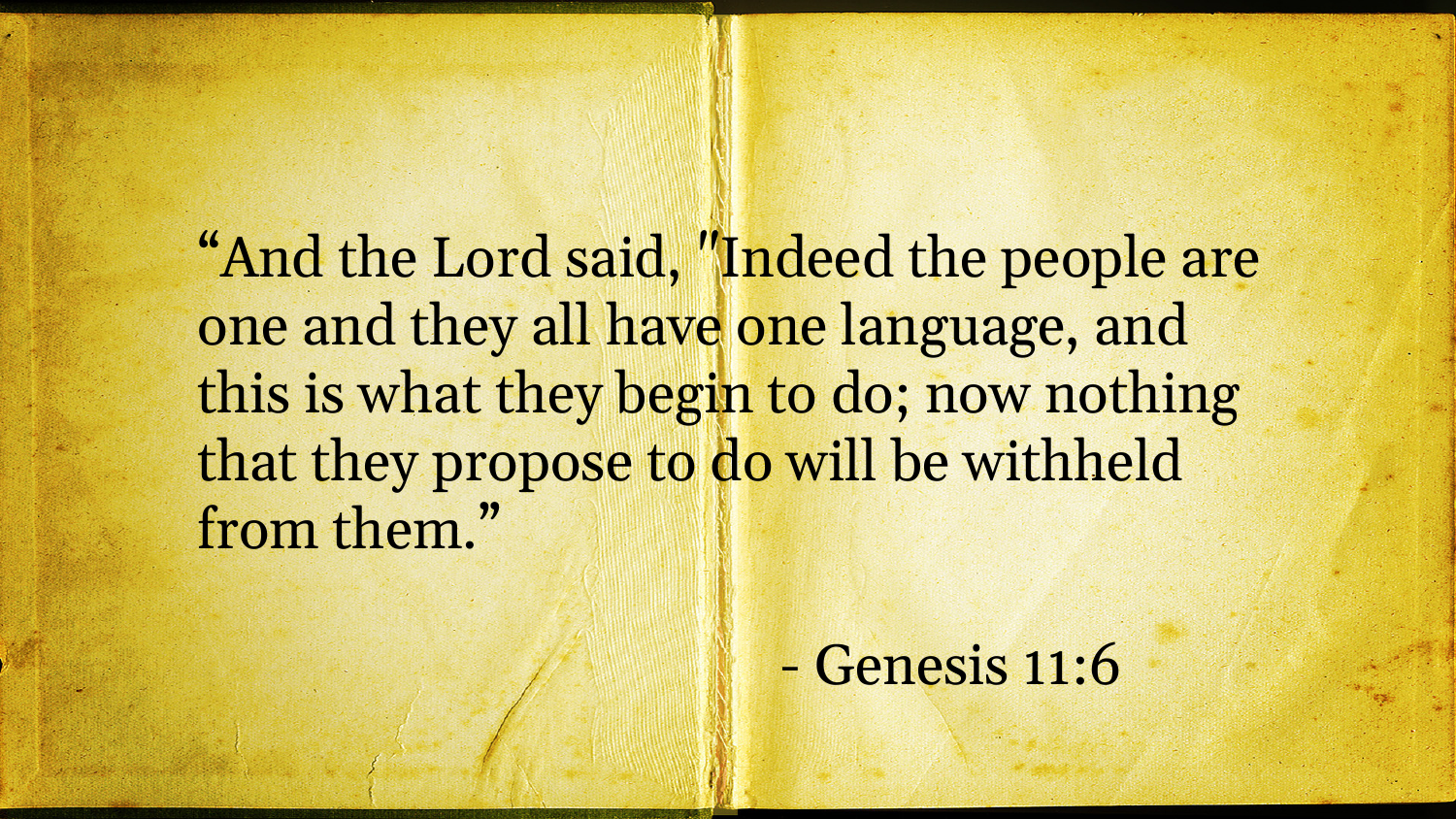

“And the Lord said, "Indeed the people are one and they all have one language, and this is what they begin to do; now nothing that they propose to do will be withheld from them.”

				- Genesis 11:6